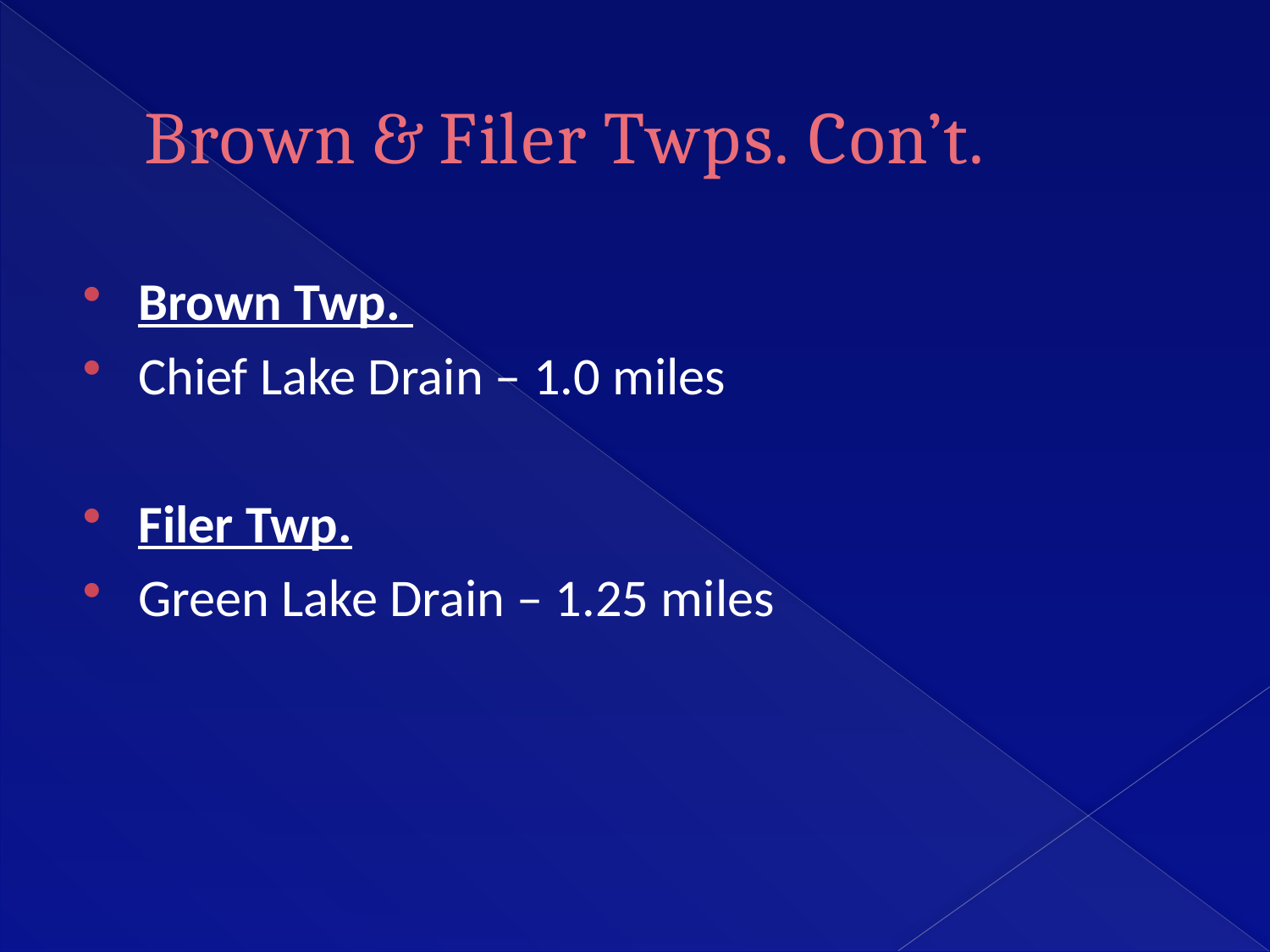

# Brown & Filer Twps. Con’t.
Brown Twp.
Chief Lake Drain – 1.0 miles

Filer Twp.
Green Lake Drain – 1.25 miles